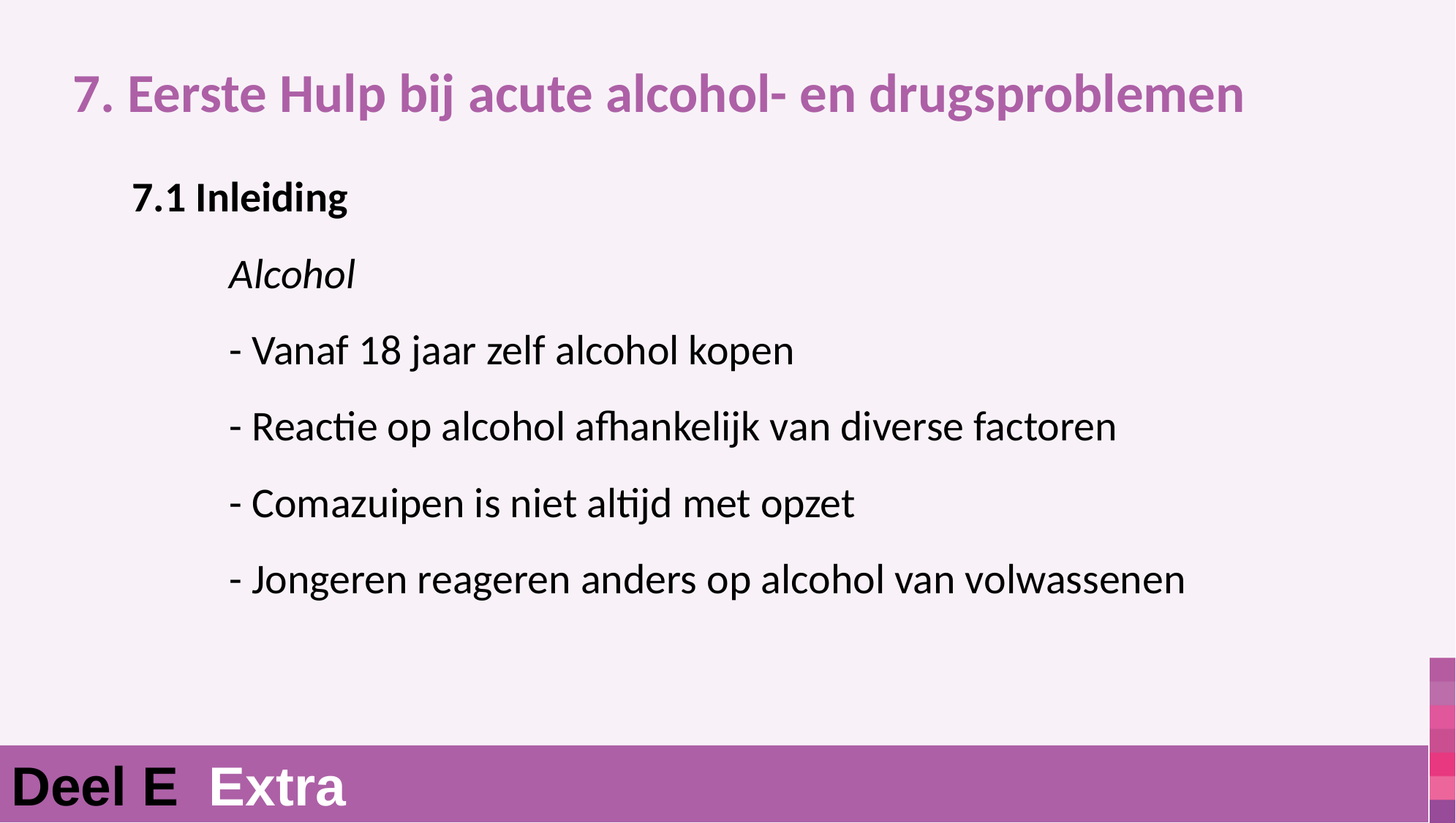

7. Eerste Hulp bij acute alcohol- en drugsproblemen
			 7.1 Inleiding
	Alcohol
	- Vanaf 18 jaar zelf alcohol kopen
	- Reactie op alcohol afhankelijk van diverse factoren
	- Comazuipen is niet altijd met opzet
	- Jongeren reageren anders op alcohol van volwassenen
Deel E  Extra